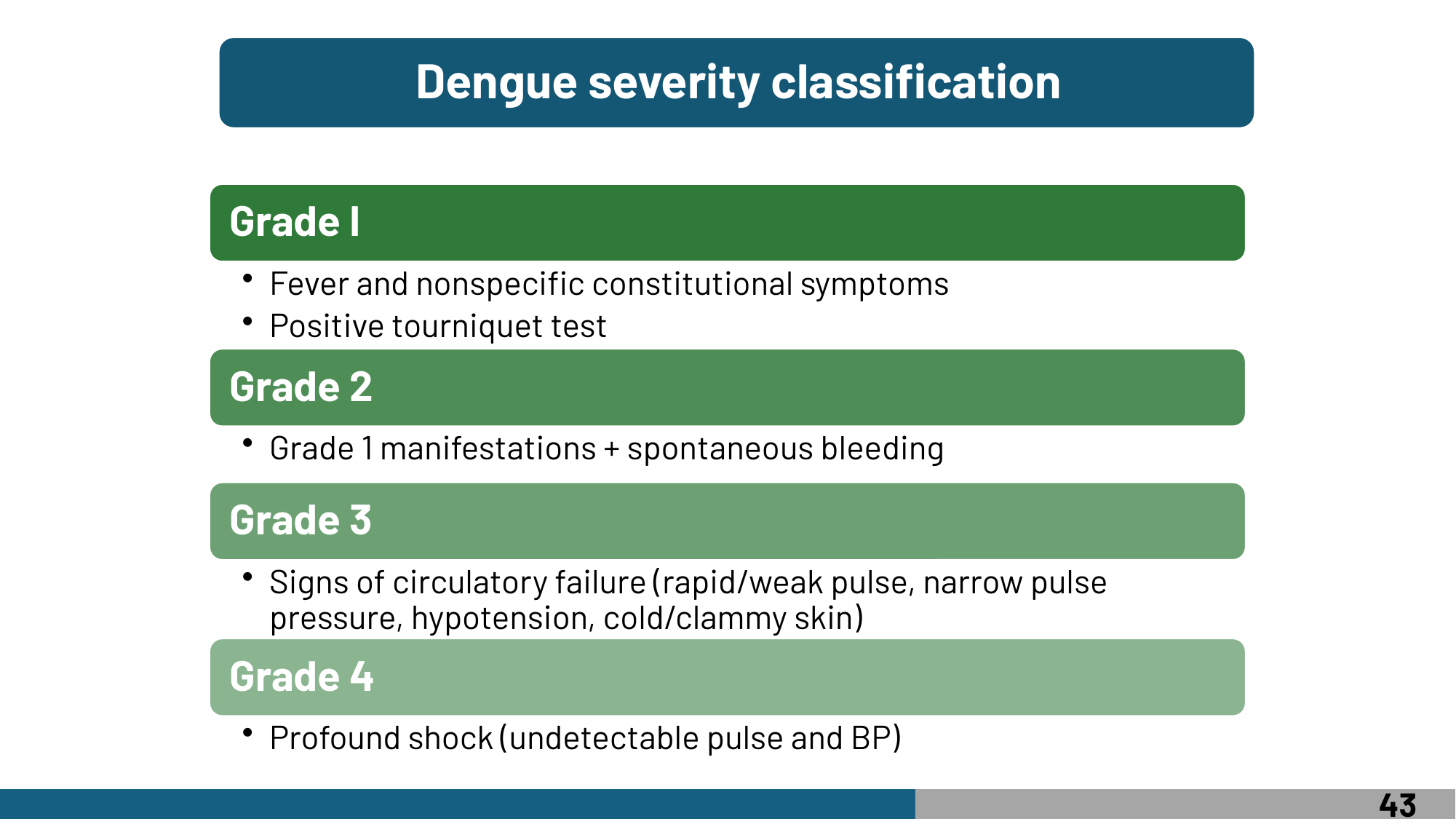

Dengue severity classification
Grade I
Fever and nonspecific constitutional symptoms
Positive tourniquet test
Grade 2
Grade 1 manifestations + spontaneous bleeding
Grade 3
Signs of circulatory failure (rapid/weak pulse, narrow pulse pressure, hypotension, cold/clammy skin)
Grade 4
Profound shock (undetectable pulse and BP)

43